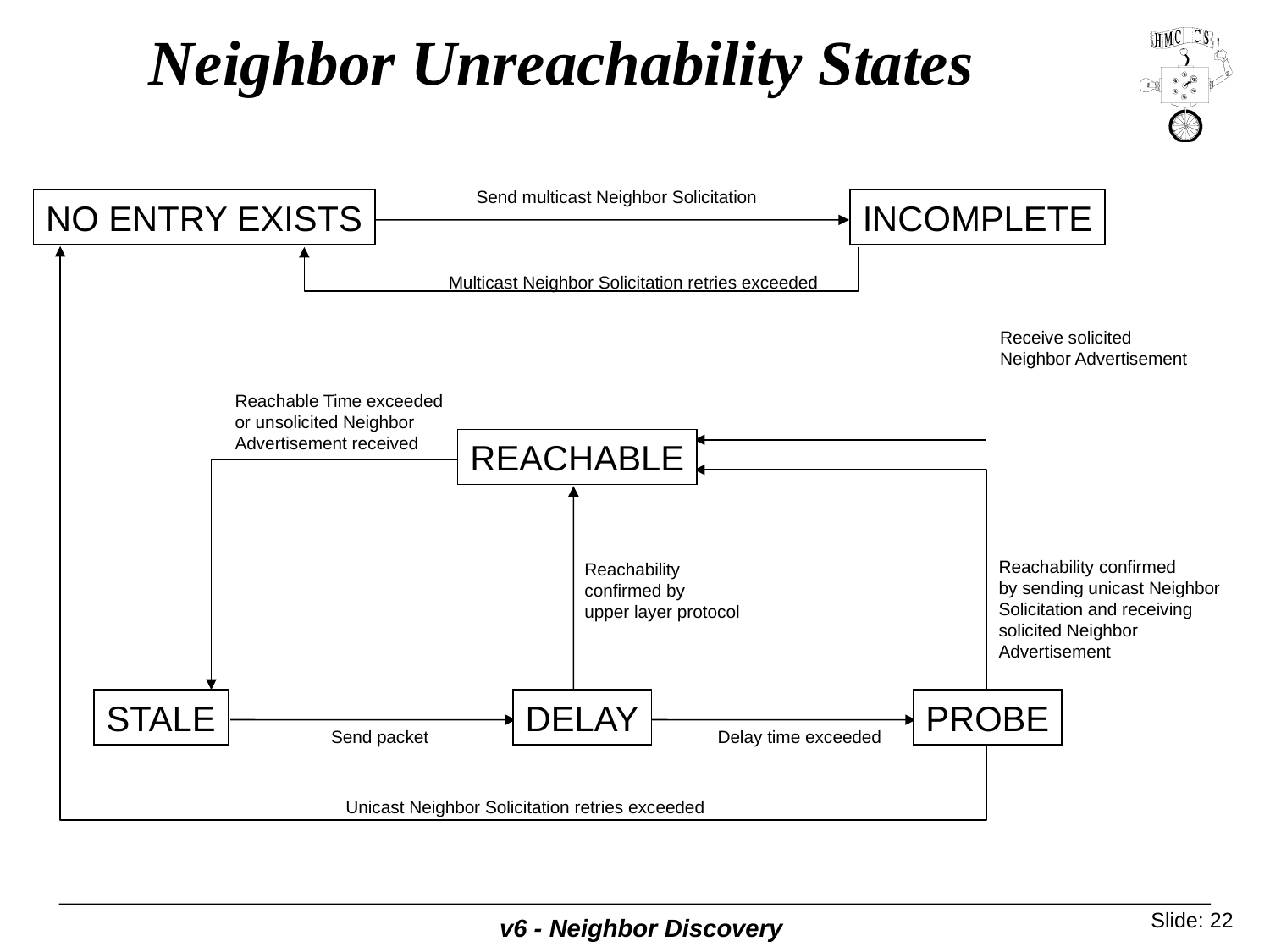

# Neighbor Unreachability States
Send multicast Neighbor Solicitation
INCOMPLETE

NO ENTRY EXISTS

Receive solicited
Neighbor Advertisement
REACHABLE

Unicast Neighbor Solicitation retries exceeded

Multicast Neighbor Solicitation retries exceeded
Reachable Time exceeded
or unsolicited Neighbor
Advertisement received

STALE

Reachability confirmed
by sending unicast Neighbor
Solicitation and receiving solicited Neighbor Advertisement

Reachability
confirmed by
upper layer protocol
DELAY

Send packet
PROBE

Delay time exceeded